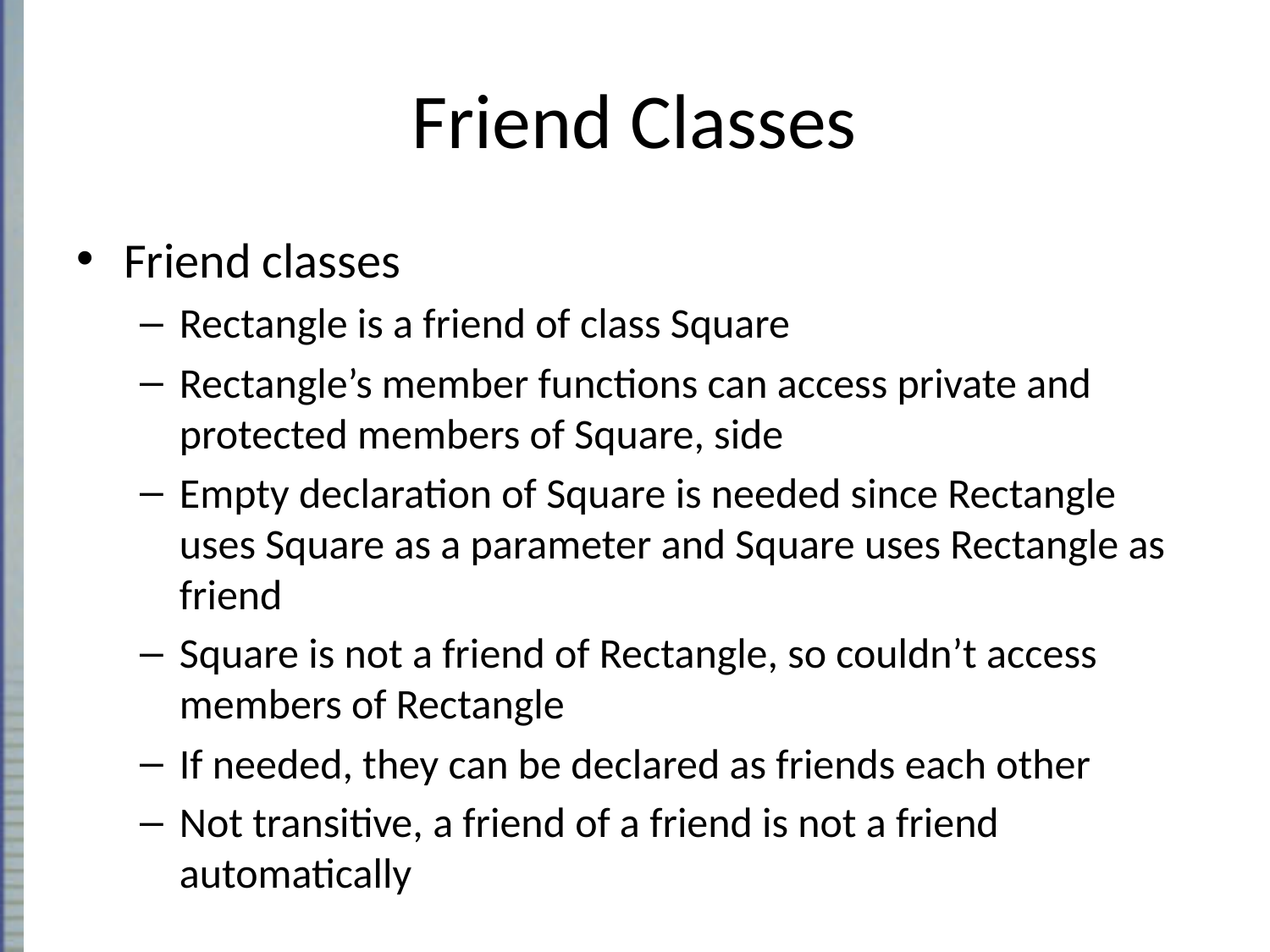

# Friend Classes
Friend classes
Rectangle is a friend of class Square
Rectangle’s member functions can access private and protected members of Square, side
Empty declaration of Square is needed since Rectangle uses Square as a parameter and Square uses Rectangle as friend
Square is not a friend of Rectangle, so couldn’t access members of Rectangle
If needed, they can be declared as friends each other
Not transitive, a friend of a friend is not a friend automatically